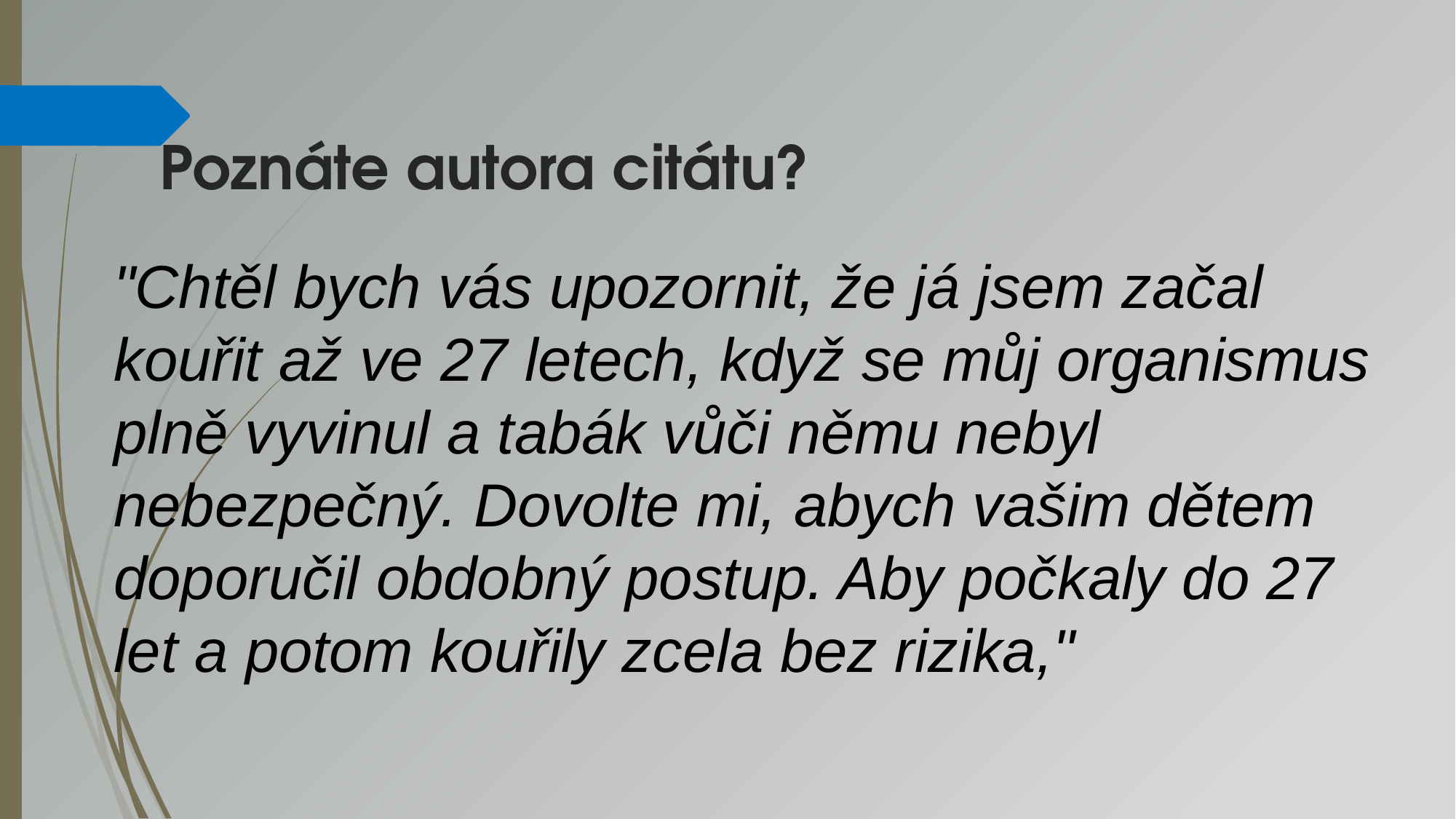

# Poznáte autora citátu?
"Chtěl bych vás upozornit, že já jsem začal kouřit až ve 27 letech, když se můj organismus plně vyvinul a tabák vůči němu nebyl nebezpečný. Dovolte mi, abych vašim dětem doporučil obdobný postup. Aby počkaly do 27 let a potom kouřily zcela bez rizika,"